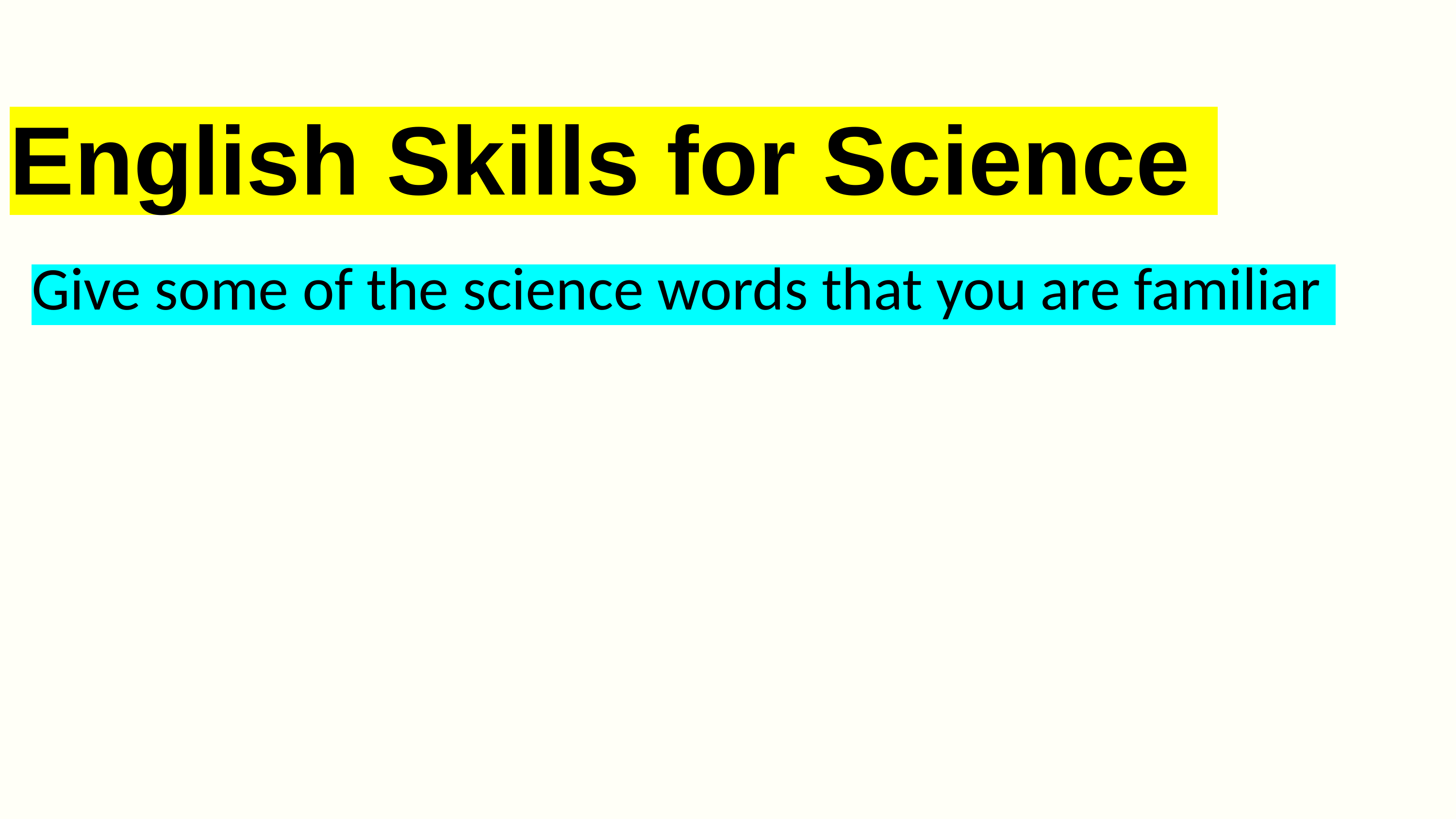

English Skills for Science
Give some of the science words that you are familiar